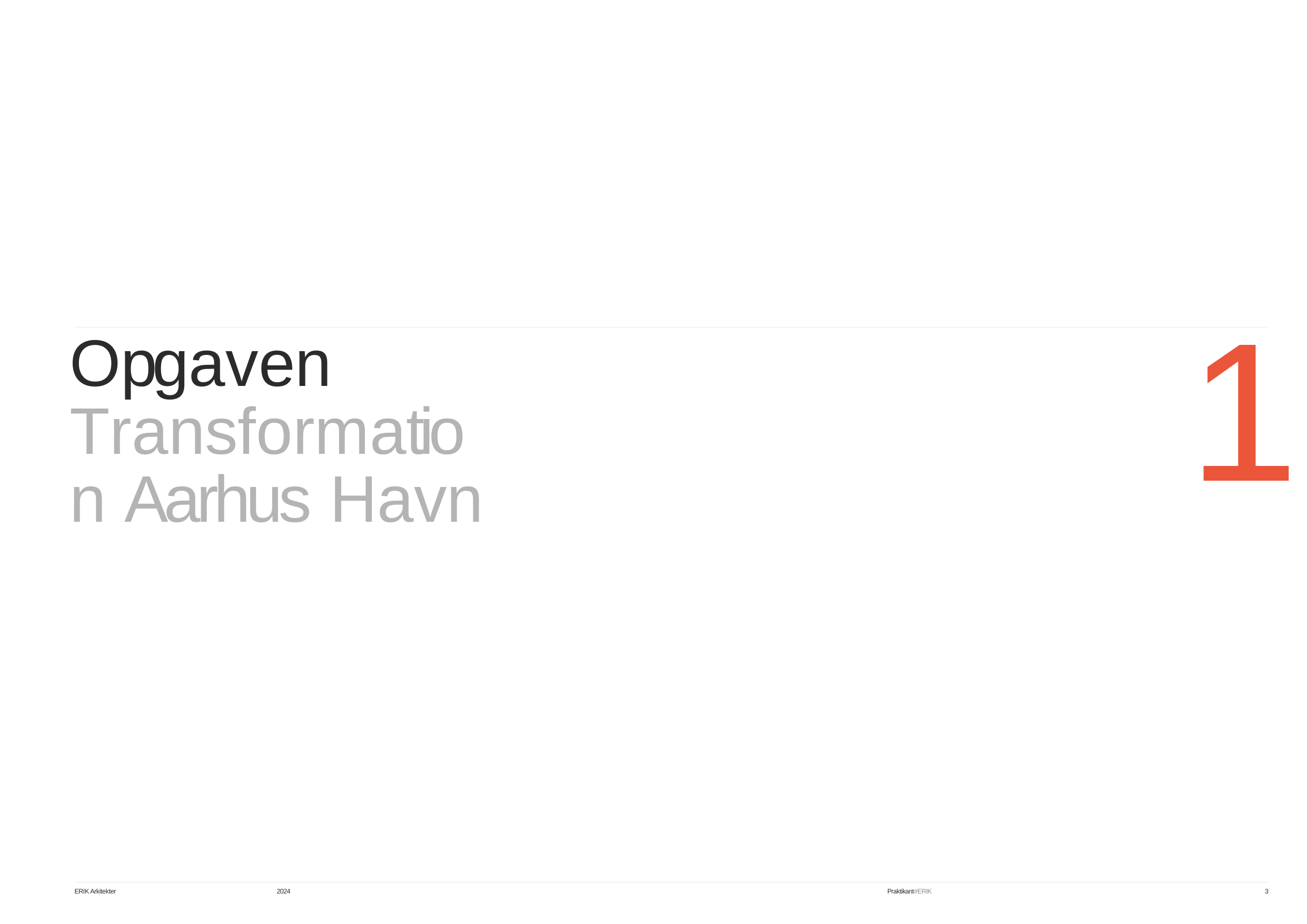

# 1
Opgaven Transformation Aarhus Havn

ERIK Arkitekter
2024
Praktikant#ERIK
3